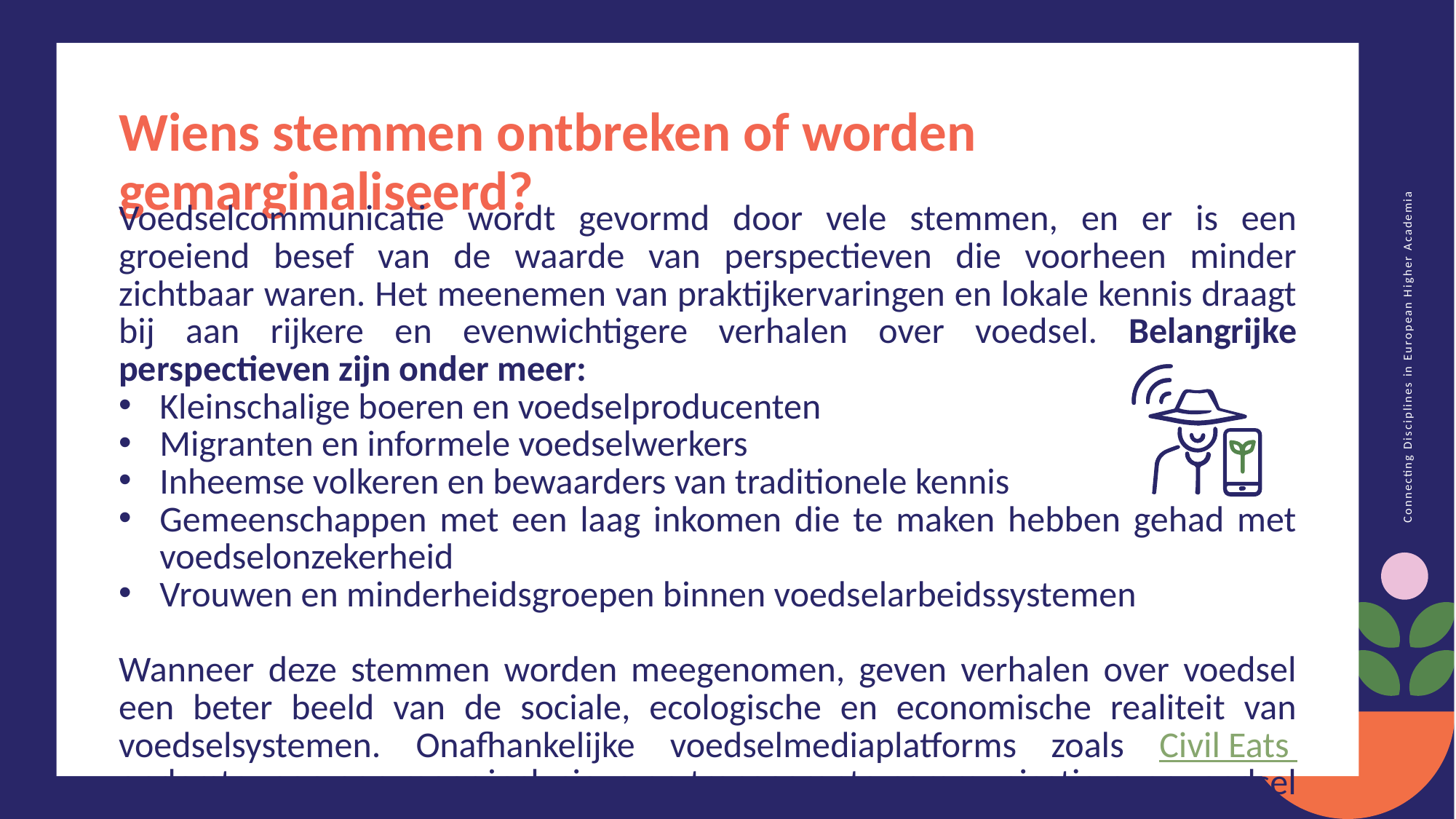

Wiens stemmen ontbreken of worden gemarginaliseerd?
Voedselcommunicatie wordt gevormd door vele stemmen, en er is een groeiend besef van de waarde van perspectieven die voorheen minder zichtbaar waren. Het meenemen van praktijkervaringen en lokale kennis draagt bij aan rijkere en evenwichtigere verhalen over voedsel. Belangrijke perspectieven zijn onder meer:
Kleinschalige boeren en voedselproducenten
Migranten en informele voedselwerkers
Inheemse volkeren en bewaarders van traditionele kennis
Gemeenschappen met een laag inkomen die te maken hebben gehad met voedselonzekerheid
Vrouwen en minderheidsgroepen binnen voedselarbeidssystemen

Wanneer deze stemmen worden meegenomen, geven verhalen over voedsel een beter beeld van de sociale, ecologische en economische realiteit van voedselsystemen. Onafhankelijke voedselmediaplatforms zoals Civil Eats ondersteunen een meer inclusieve en transparante communicatie over voedsel door gemeenschap, arbeid en rechtvaardigheid centraal te stellen.